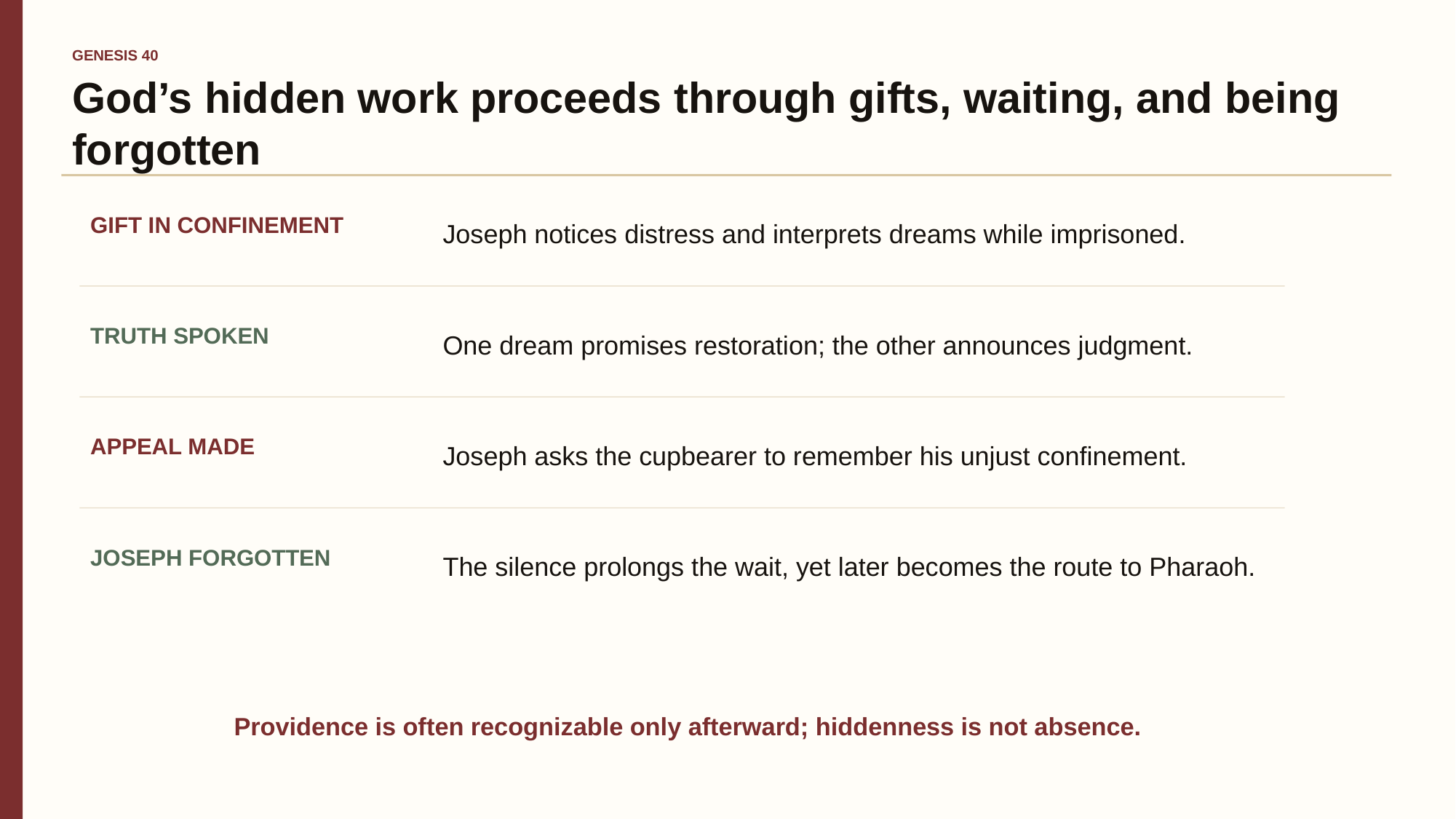

GENESIS 40
God’s hidden work proceeds through gifts, waiting, and being forgotten

Joseph notices distress and interprets dreams while imprisoned.
GIFT IN CONFINEMENT

One dream promises restoration; the other announces judgment.
TRUTH SPOKEN

Joseph asks the cupbearer to remember his unjust confinement.
APPEAL MADE

The silence prolongs the wait, yet later becomes the route to Pharaoh.
JOSEPH FORGOTTEN
Providence is often recognizable only afterward; hiddenness is not absence.